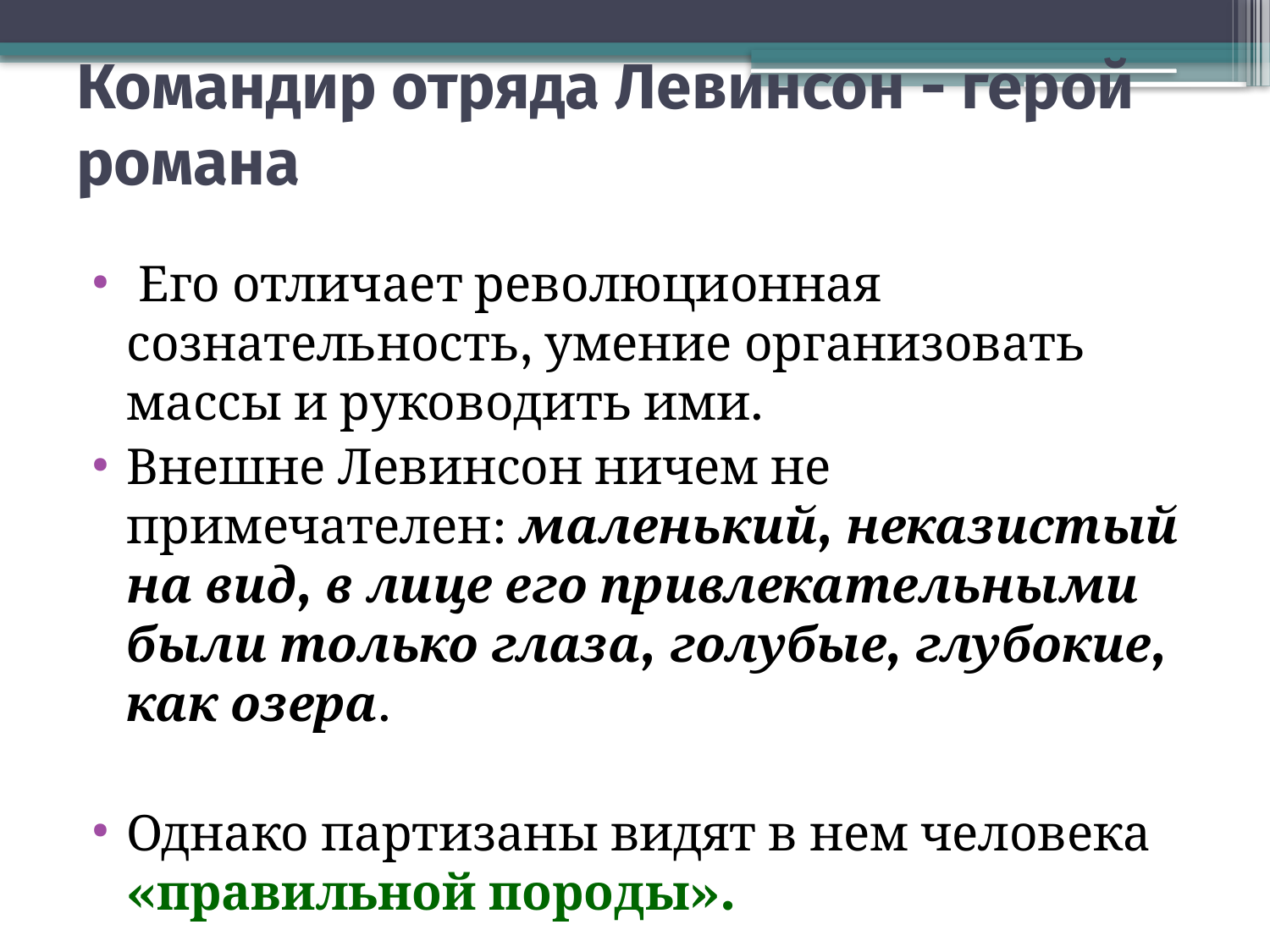

# Командир отряда Левинсон - герой романа
 Его отличает революционная сознательность, умение организовать массы и руководить ими.
Внешне Левинсон ничем не примечателен: маленький, неказистый на вид, в лице его привлекательными были только глаза, голубые, глубокие, как озера.

Однако партизаны видят в нем человека «правильной породы».